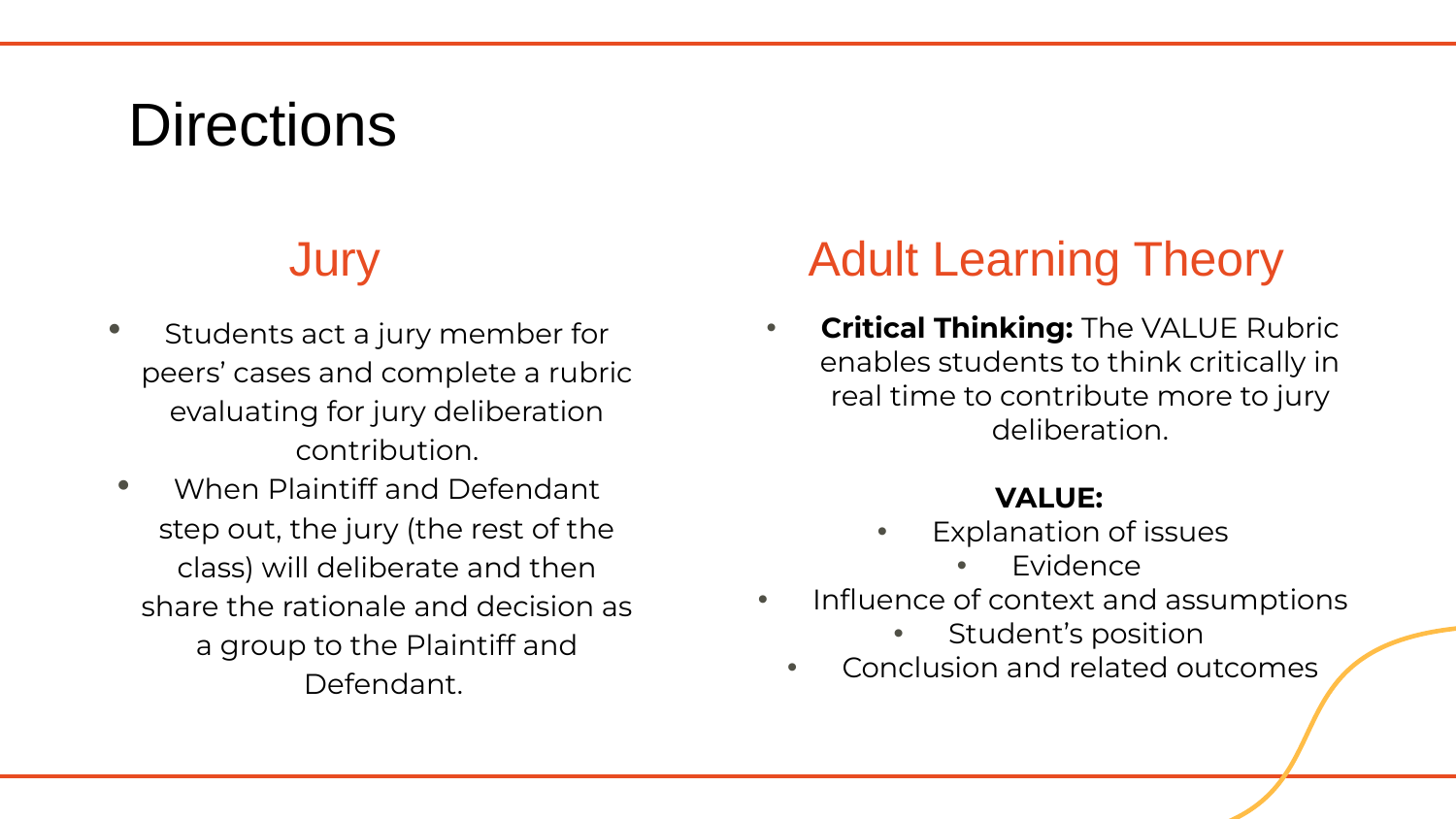

# Directions
Jury
Adult Learning Theory
Critical Thinking: The VALUE Rubric enables students to think critically in real time to contribute more to jury deliberation.

VALUE:
Explanation of issues
Evidence
Influence of context and assumptions
Student’s position
Conclusion and related outcomes

Students act a jury member for peers’ cases and complete a rubric evaluating for jury deliberation contribution.
When Plaintiff and Defendant step out, the jury (the rest of the class) will deliberate and then share the rationale and decision as a group to the Plaintiff and Defendant.